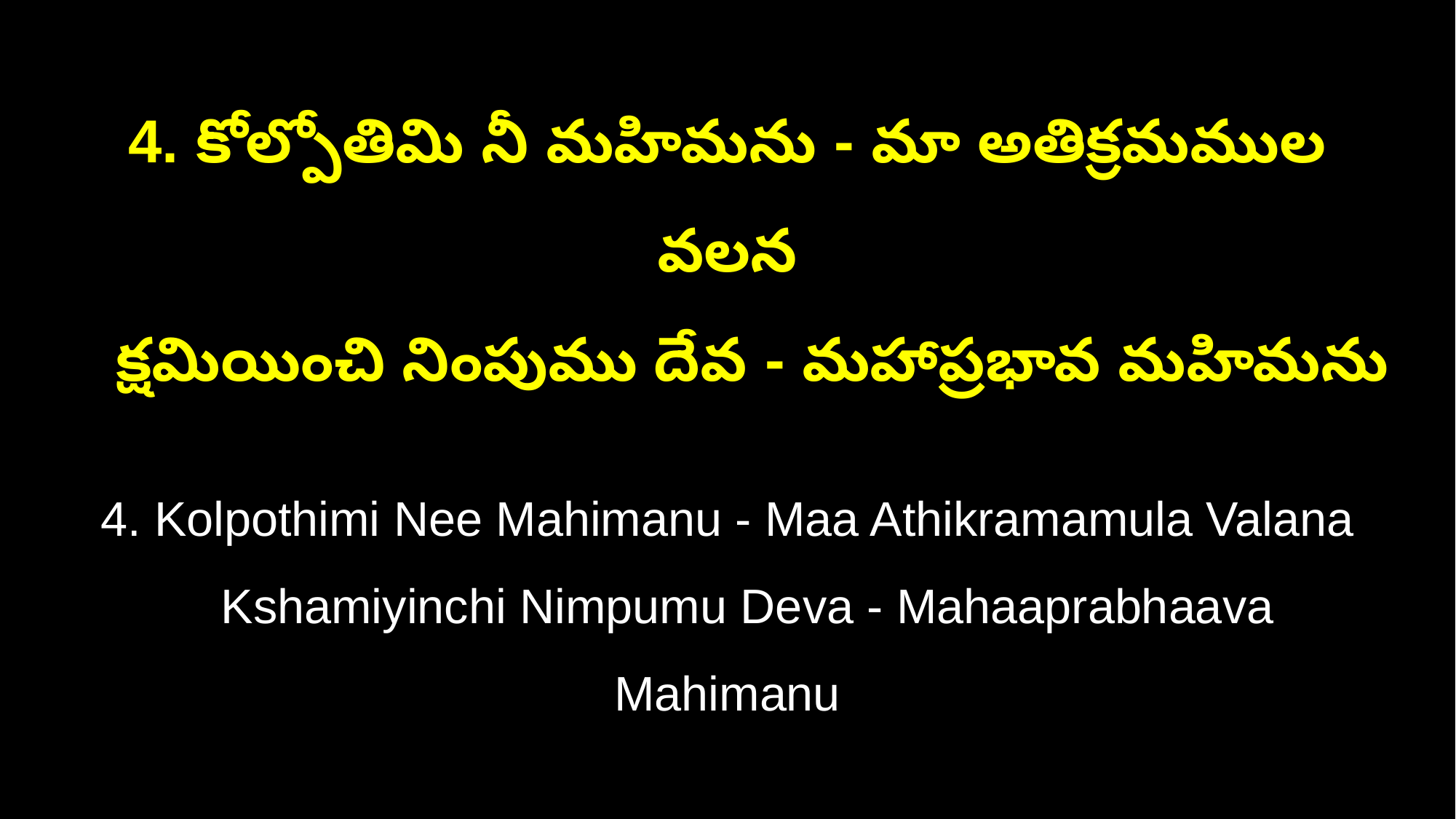

4. కోల్పోతిమి నీ మహిమను - మా అతిక్రమముల వలన
   క్షమియించి నింపుము దేవ - మహాప్రభావ మహిమను
4. Kolpothimi Nee Mahimanu - Maa Athikramamula Valana
   Kshamiyinchi Nimpumu Deva - Mahaaprabhaava Mahimanu